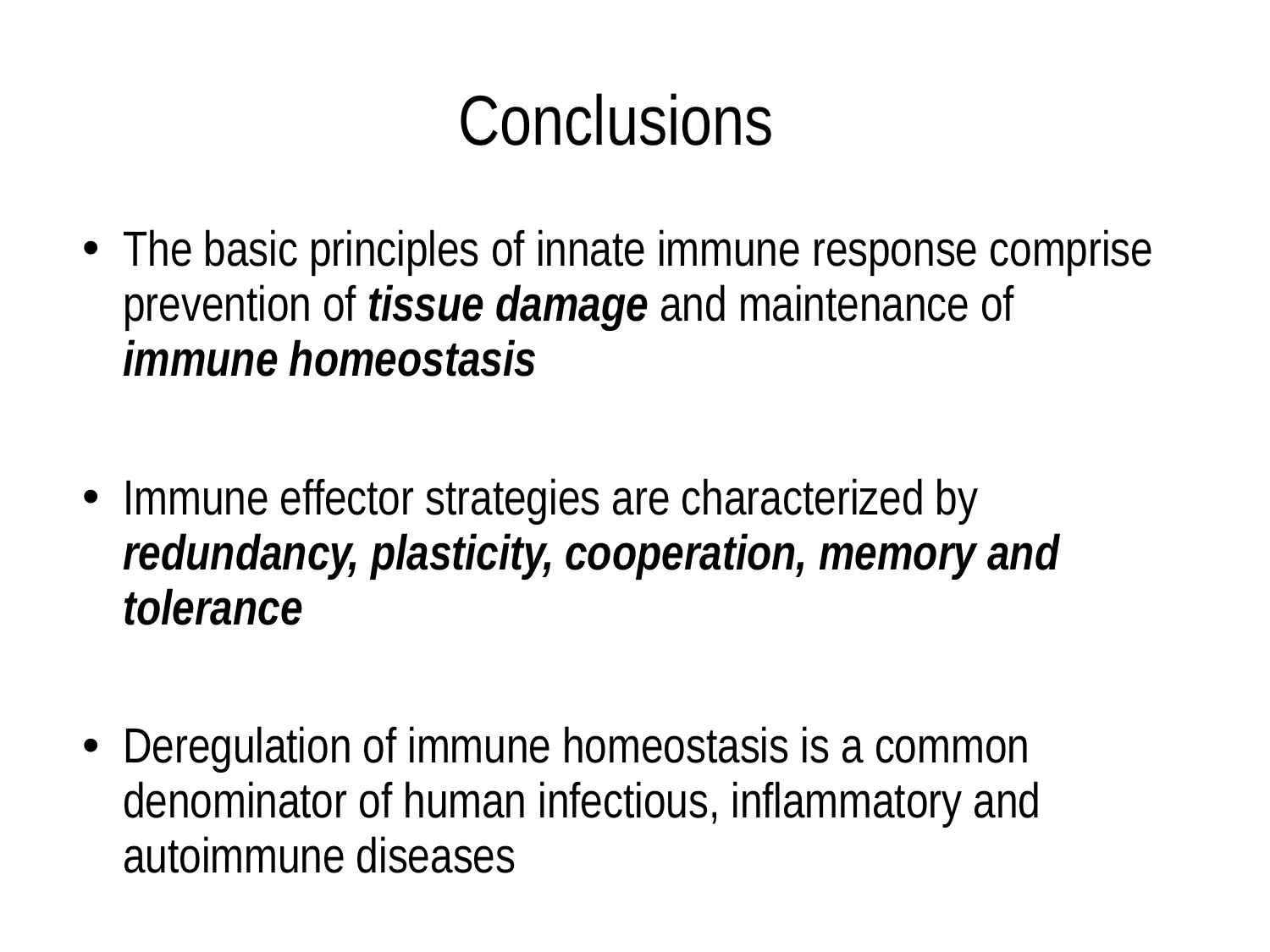

# Conclusions
The basic principles of innate immune response comprise prevention of tissue damage and maintenance of immune homeostasis

Immune effector strategies are characterized by redundancy, plasticity, cooperation, memory and tolerance

Deregulation of immune homeostasis is a common denominator of human infectious, inflammatory and autoimmune diseases